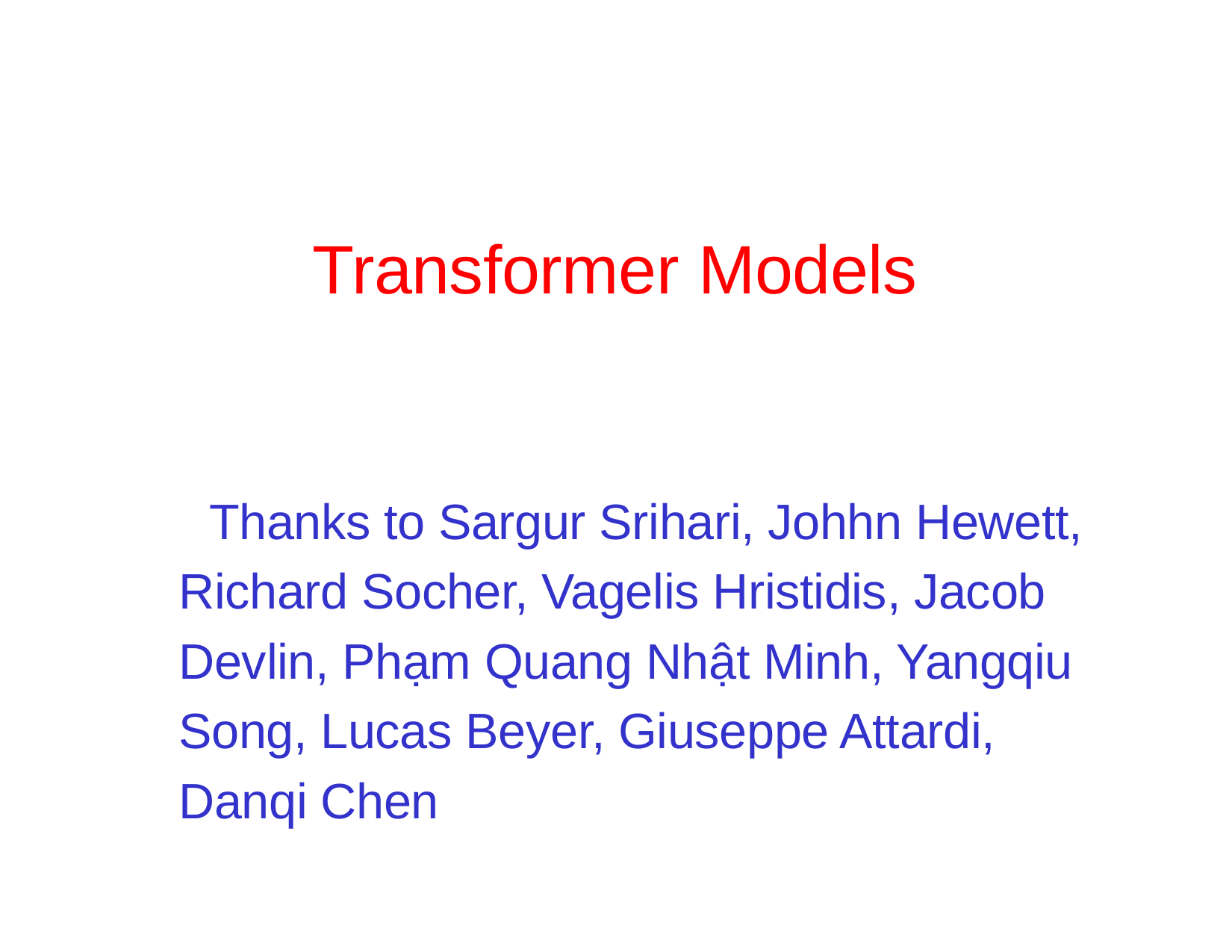

# Transformer Models
Thanks to Sargur Srihari, Johhn Hewett, Richard Socher, Vagelis Hristidis, Jacob Devlin, Phạm Quang Nhật Minh, Yangqiu Song, Lucas Beyer, Giuseppe Attardi, Danqi Chen